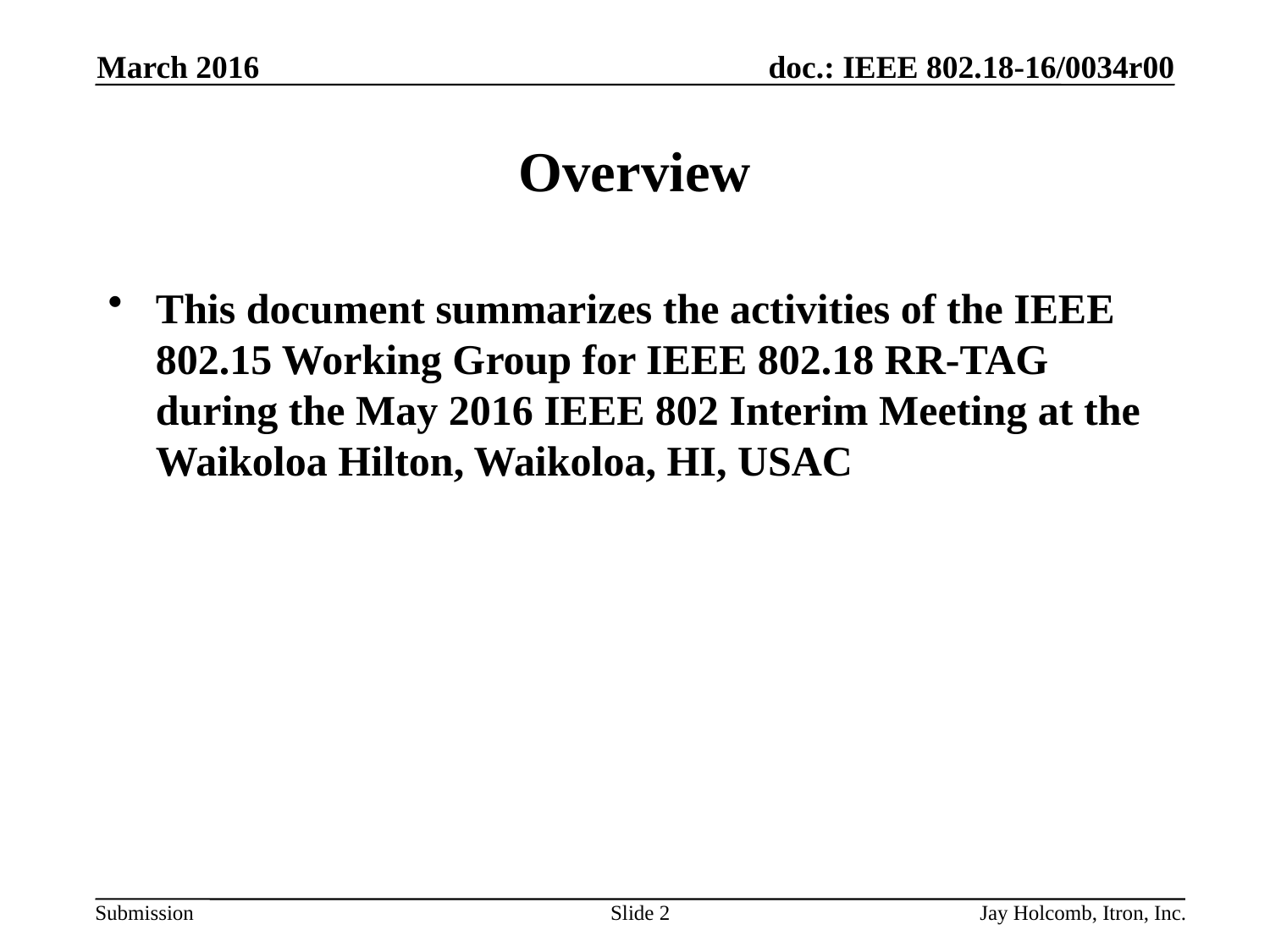

March 2016
# Overview
This document summarizes the activities of the IEEE 802.15 Working Group for IEEE 802.18 RR-TAG during the May 2016 IEEE 802 Interim Meeting at the Waikoloa Hilton, Waikoloa, HI, USAC
Slide 2
Jay Holcomb, Itron, Inc.